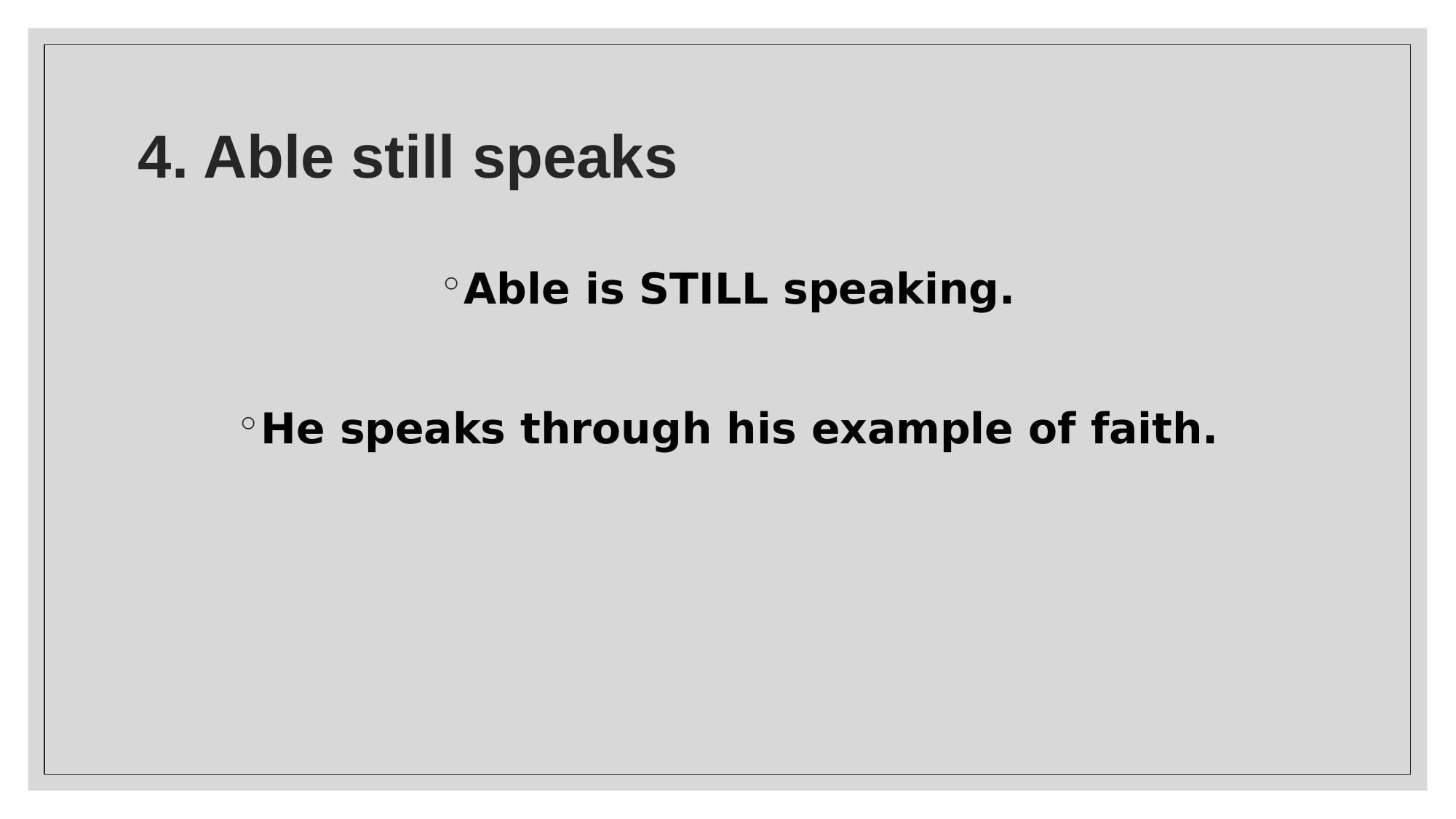

# 4. Able still speaks
Able is STILL speaking.

He speaks through his example of faith.